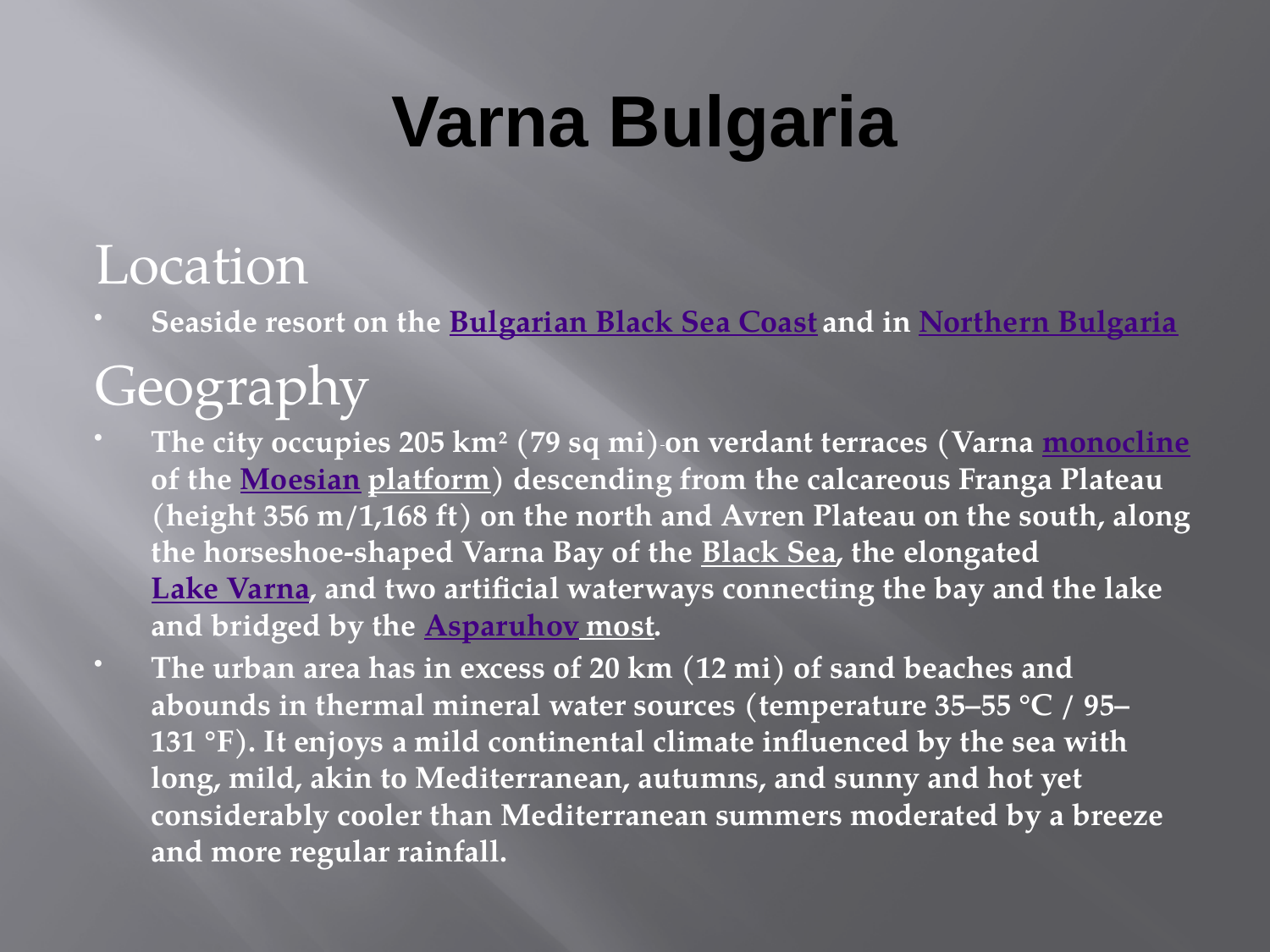

# Varna Bulgaria
Location
Seaside resort on the Bulgarian Black Sea Coast and in Northern Bulgaria
Geography
The city occupies 205 km2 (79 sq mi) on verdant terraces (Varna monocline of the Moesian platform) descending from the calcareous Franga Plateau (height 356 m/1,168 ft) on the north and Avren Plateau on the south, along the horseshoe-shaped Varna Bay of the Black Sea, the elongated Lake Varna, and two artificial waterways connecting the bay and the lake and bridged by the Asparuhov most.
The urban area has in excess of 20 km (12 mi) of sand beaches and abounds in thermal mineral water sources (temperature 35–55 °C / 95–131 °F). It enjoys a mild continental climate influenced by the sea with long, mild, akin to Mediterranean, autumns, and sunny and hot yet considerably cooler than Mediterranean summers moderated by a breeze and more regular rainfall.